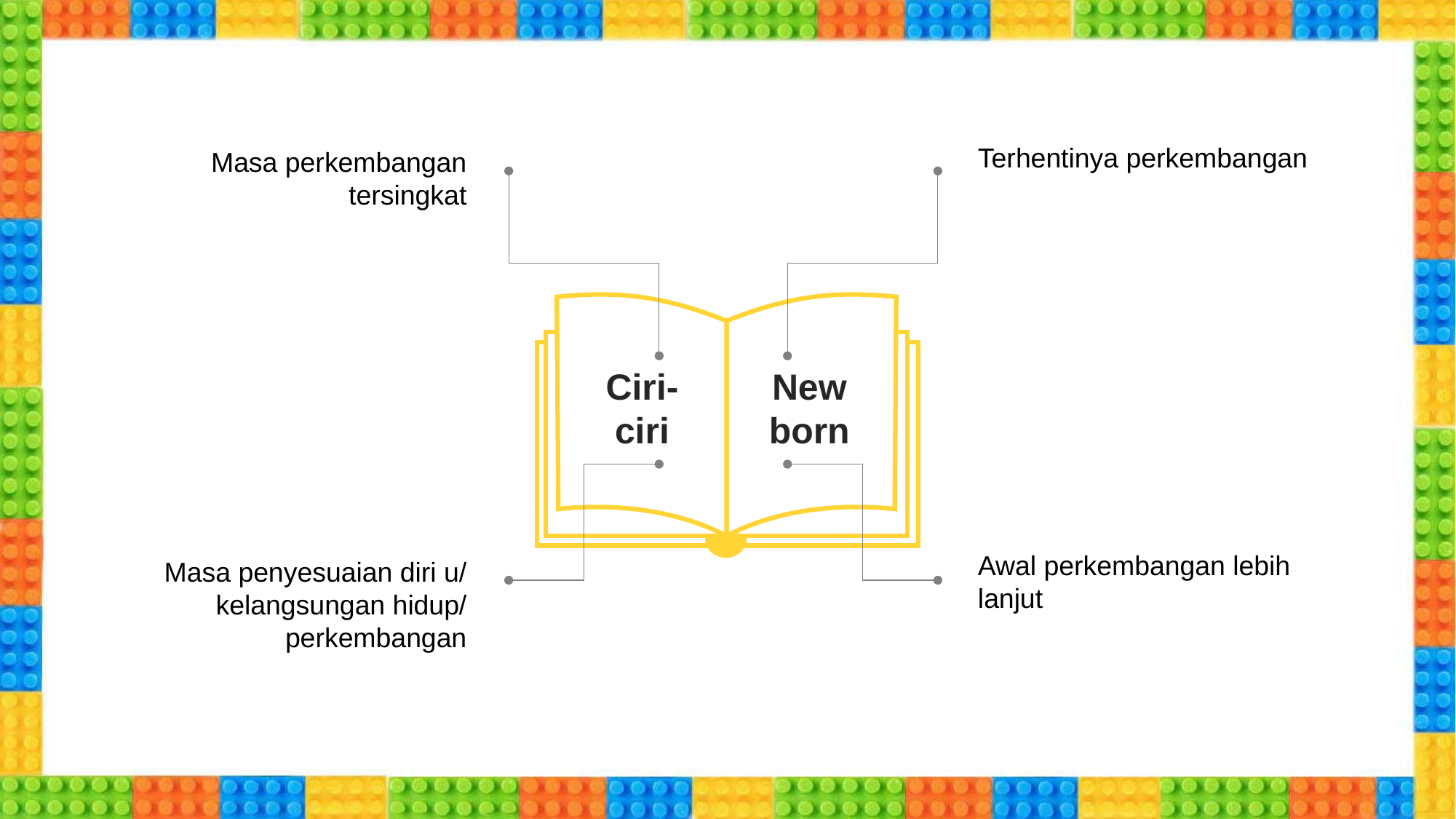

Terhentinya perkembangan
Masa perkembangan tersingkat

Ciri-ciri
New born
Awal perkembangan lebih lanjut
Masa penyesuaian diri u/ kelangsungan hidup/ perkembangan